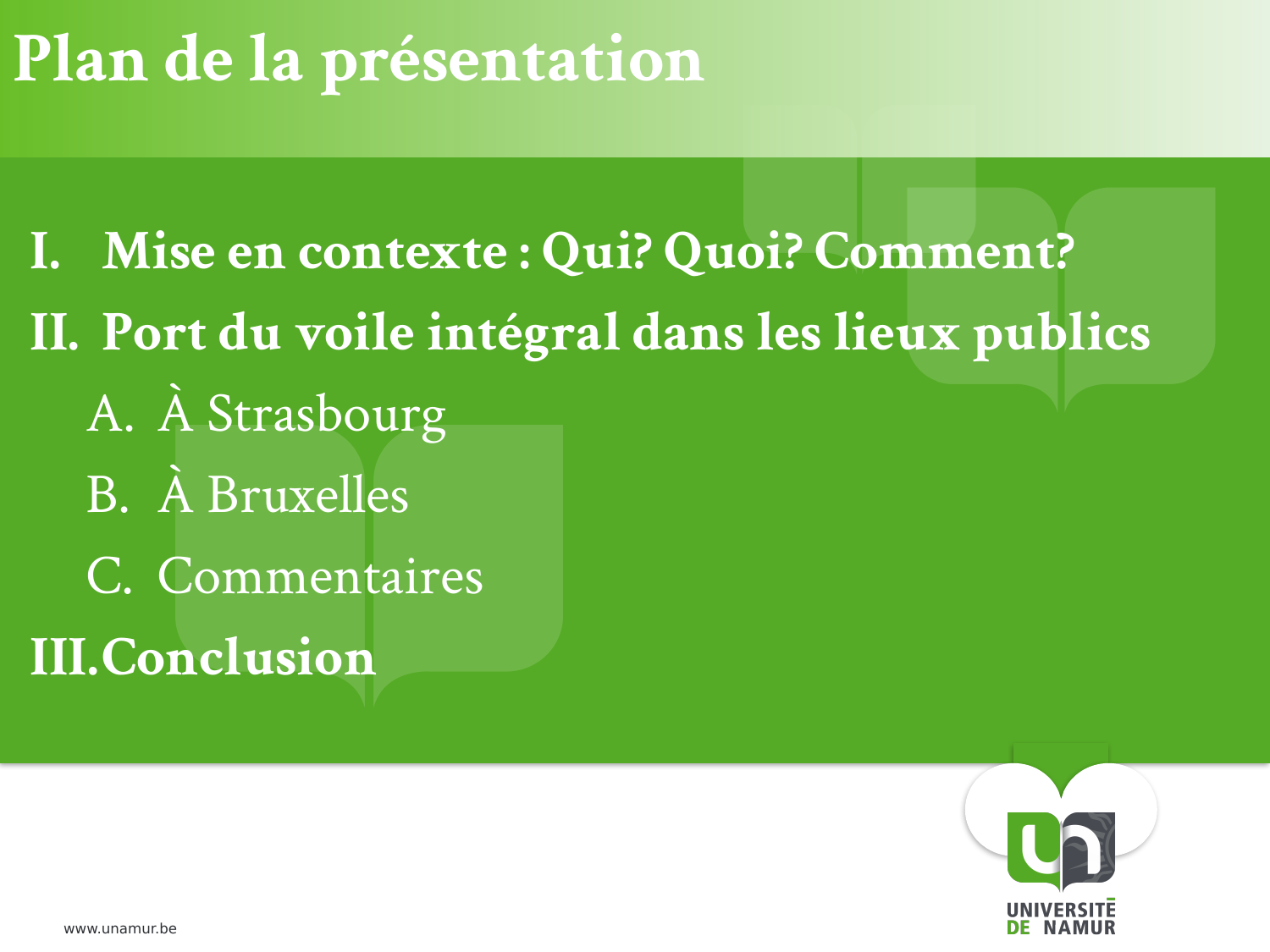

# Plan de la présentation
Mise en contexte : Qui? Quoi? Comment?
Port du voile intégral dans les lieux publics
À Strasbourg
À Bruxelles
Commentaires
Conclusion